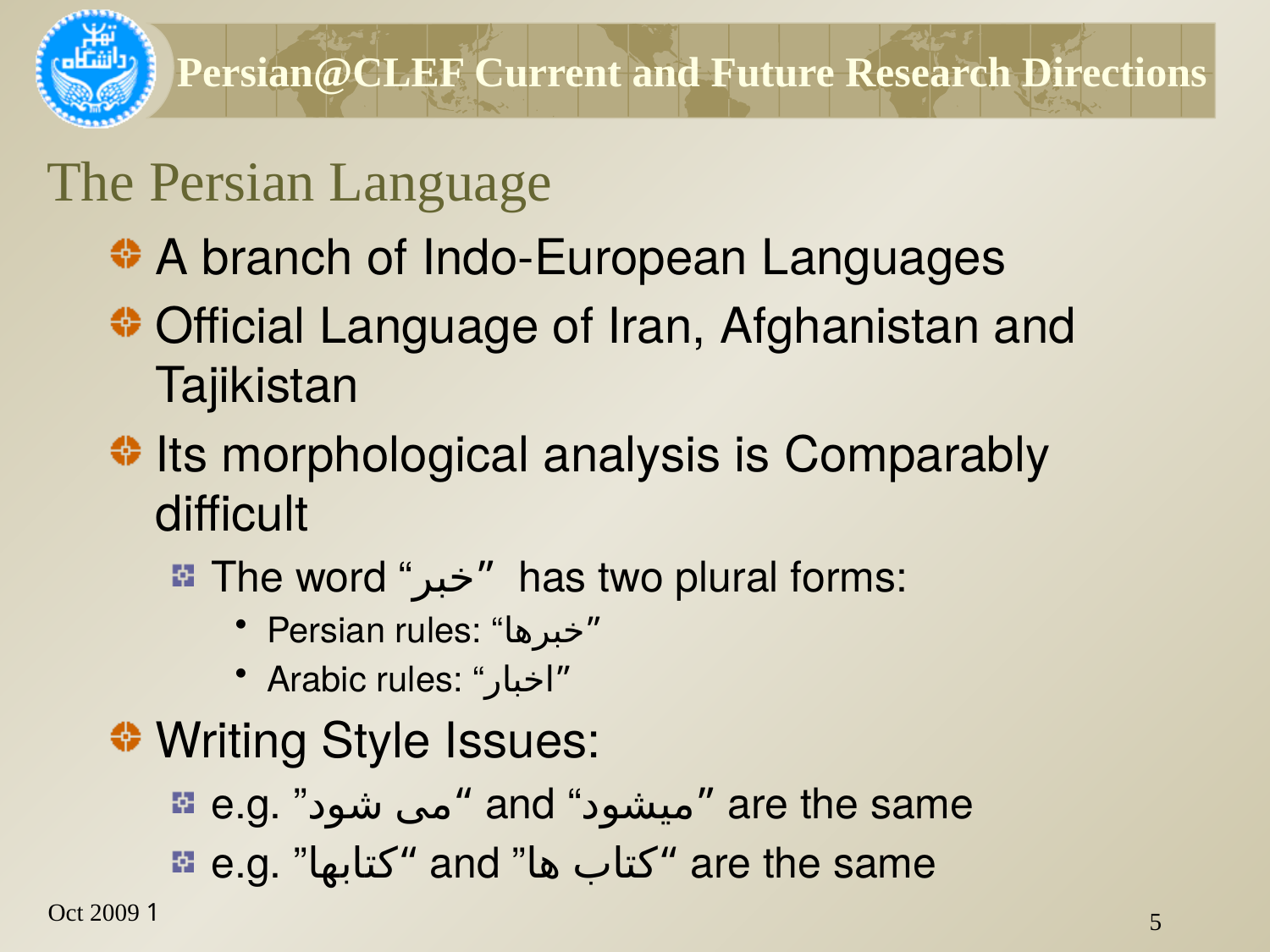

Persian@CLEF Current and Future Research Directions
#
The Persian Language
A branch of Indo-European Languages
Official Language of Iran, Afghanistan and Tajikistan
Its morphological analysis is Comparably difficult
The word “خبر”  has two plural forms:
Persian rules: “خبرها”
Arabic rules: “اخبار”
Writing Style Issues:
e.g. ”می شود“ and “میشود” are the same
e.g. ”کتابها“ and ”کتاب ها“ are the same

5